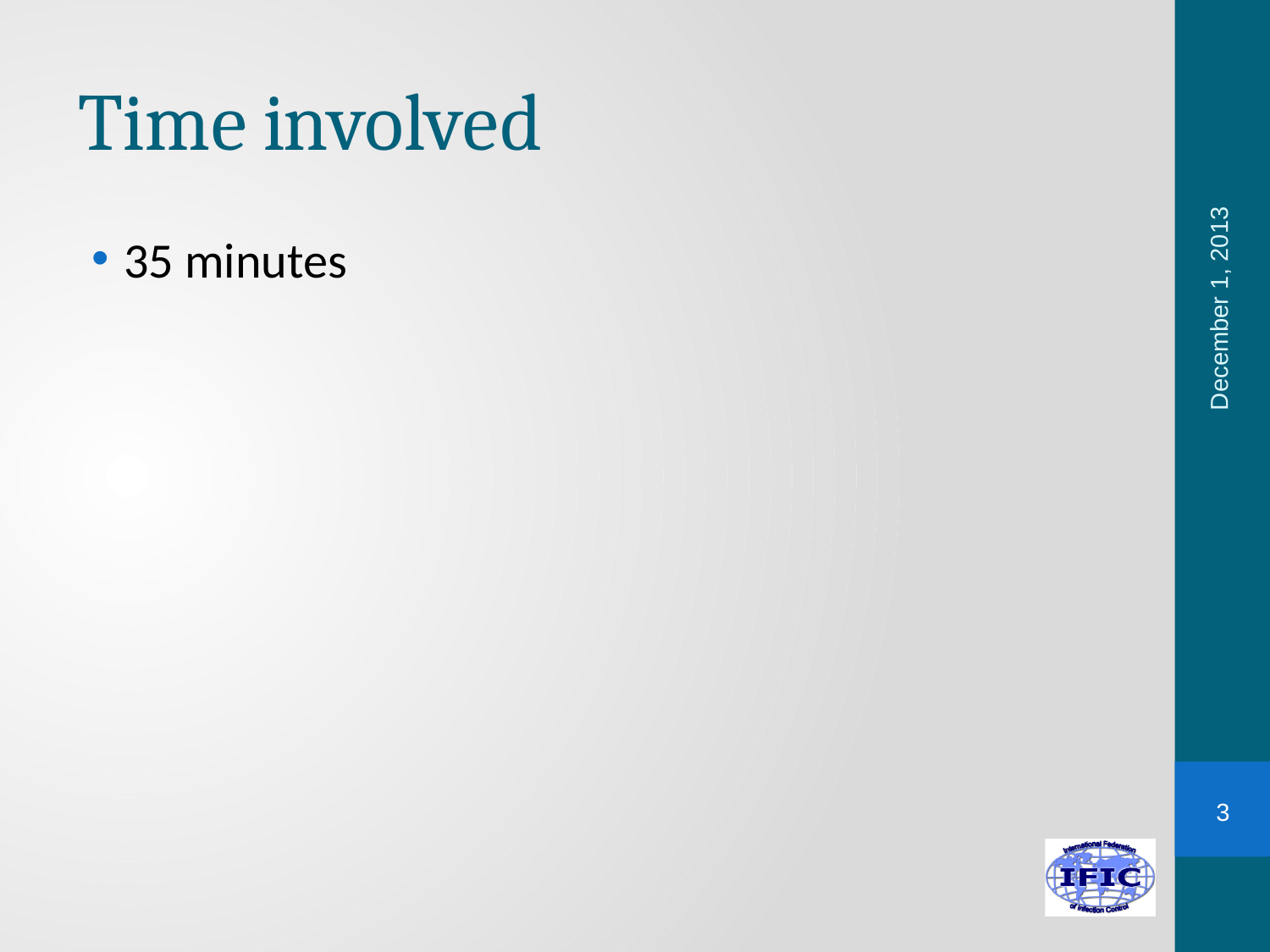

# Time involved
35 minutes
December 1, 2013
3